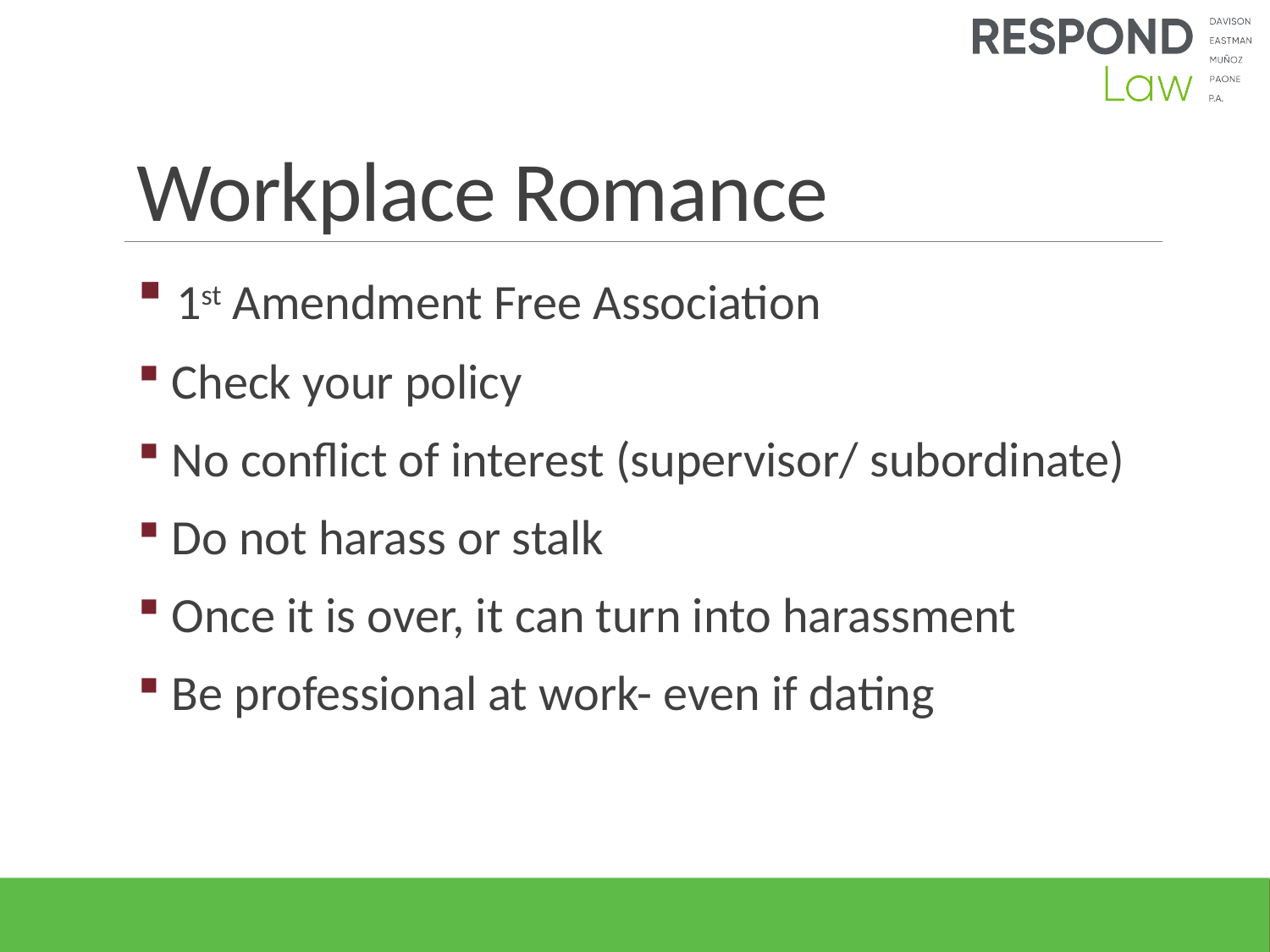

# Workplace Romance
 1st Amendment Free Association
 Check your policy
 No conflict of interest (supervisor/ subordinate)
 Do not harass or stalk
 Once it is over, it can turn into harassment
 Be professional at work- even if dating